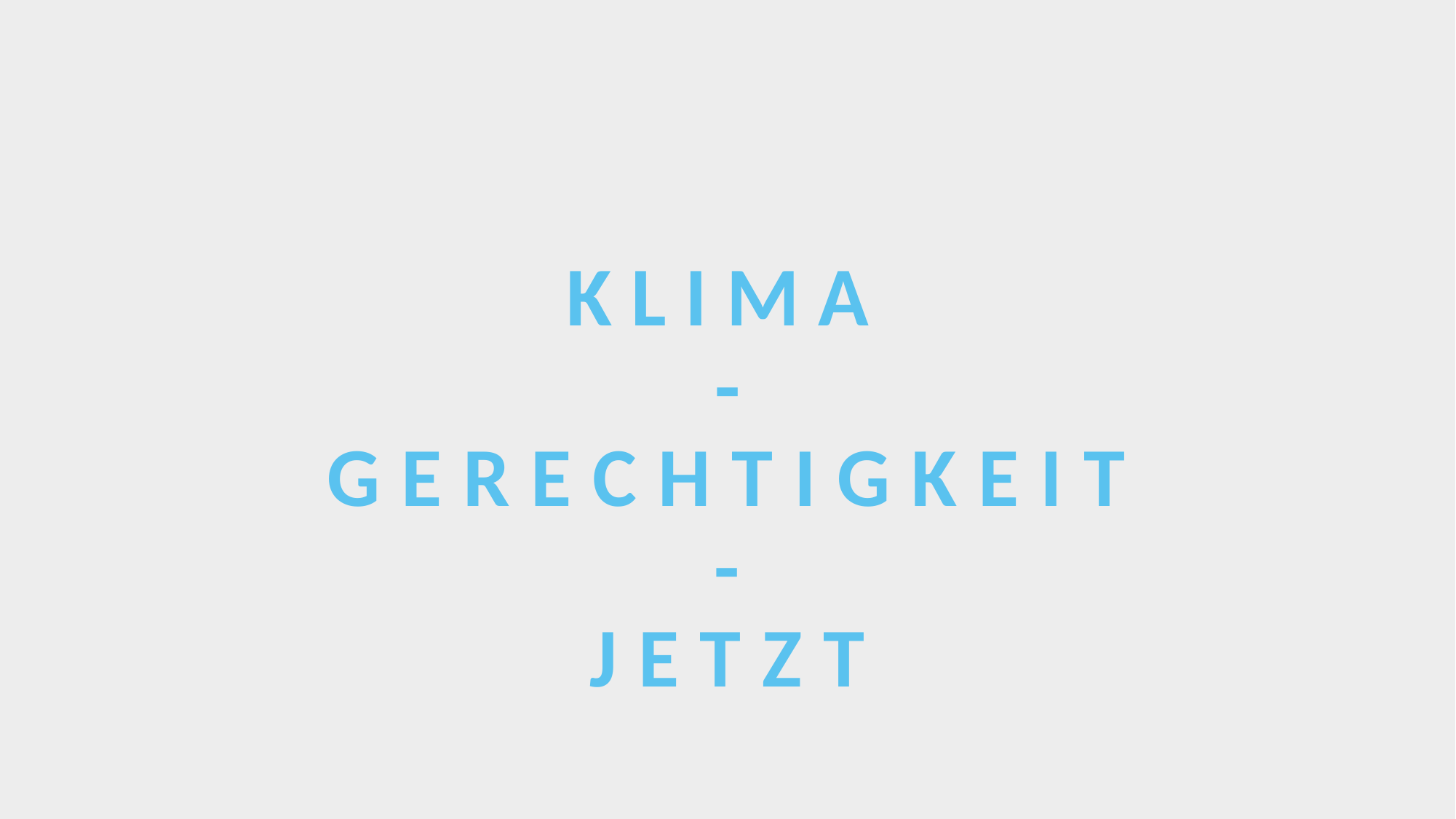

# K L I M A - G E R E C H T I G K E I T - J E T Z T